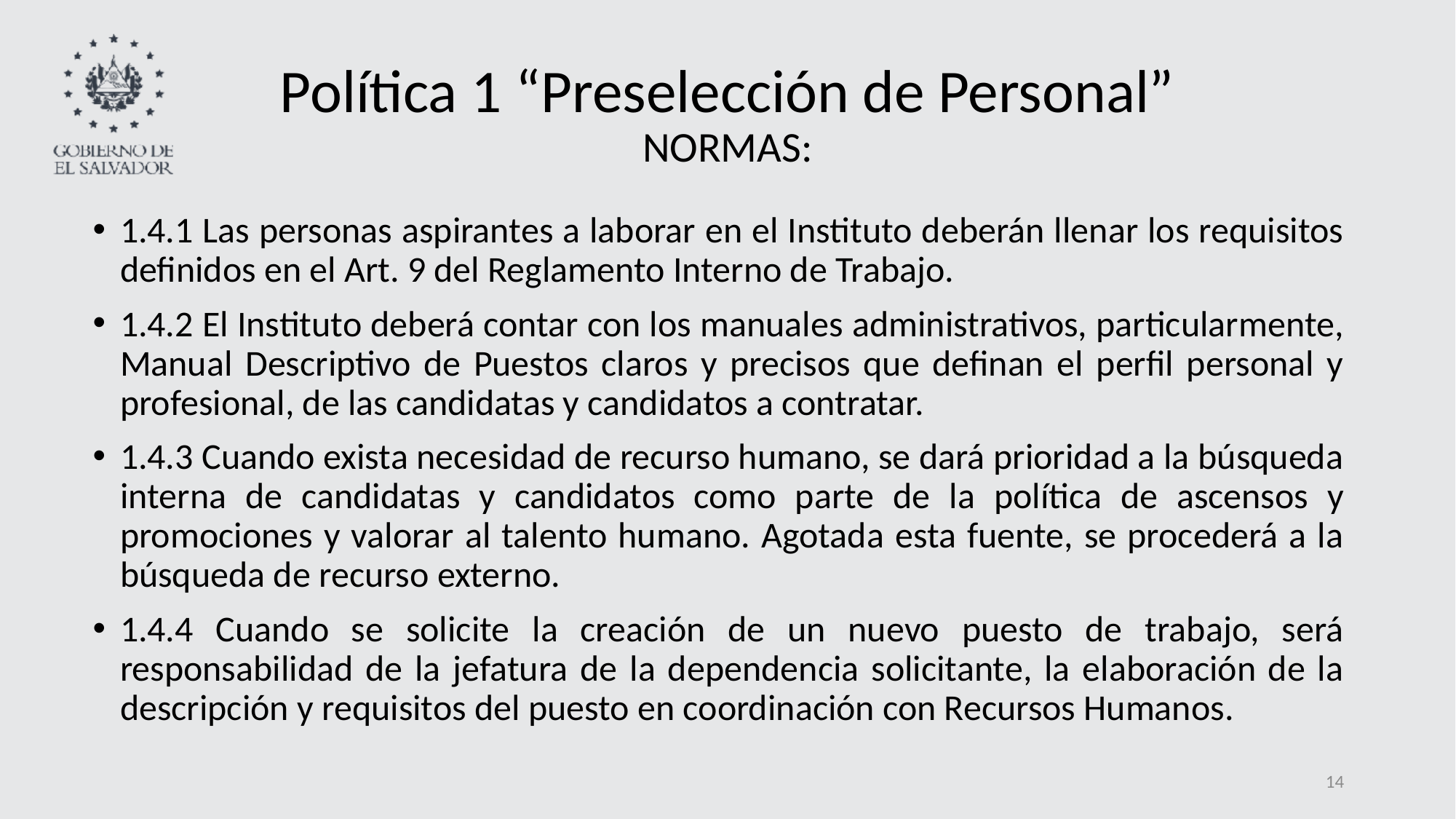

# Política 1 “Preselección de Personal” NORMAS:
1.4.1 Las personas aspirantes a laborar en el Instituto deberán llenar los requisitos definidos en el Art. 9 del Reglamento Interno de Trabajo.
1.4.2 El Instituto deberá contar con los manuales administrativos, particularmente, Manual Descriptivo de Puestos claros y precisos que definan el perfil personal y profesional, de las candidatas y candidatos a contratar.
1.4.3 Cuando exista necesidad de recurso humano, se dará prioridad a la búsqueda interna de candidatas y candidatos como parte de la política de ascensos y promociones y valorar al talento humano. Agotada esta fuente, se procederá a la búsqueda de recurso externo.
1.4.4 Cuando se solicite la creación de un nuevo puesto de trabajo, será responsabilidad de la jefatura de la dependencia solicitante, la elaboración de la descripción y requisitos del puesto en coordinación con Recursos Humanos.
14